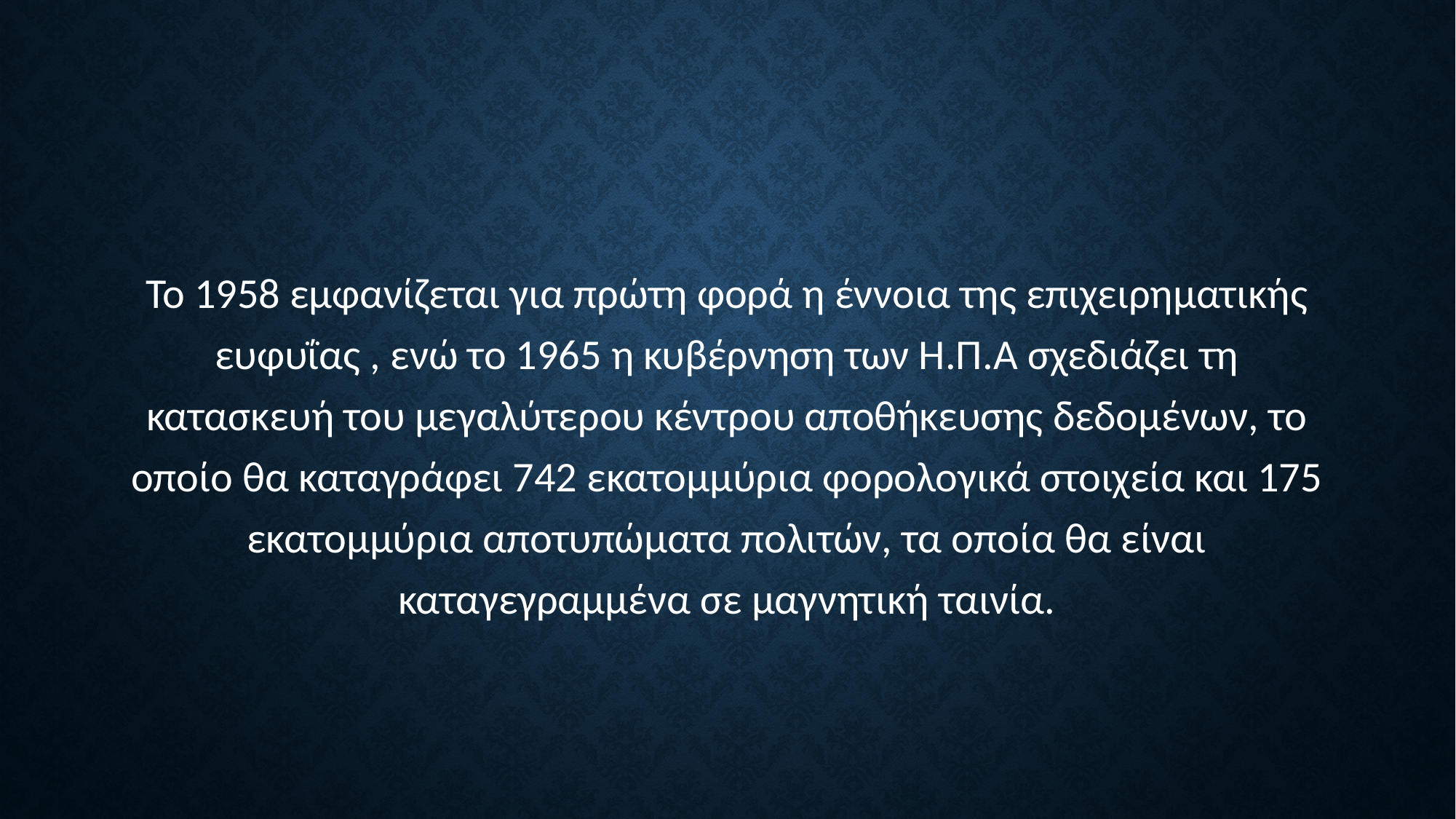

Το 1958 εμφανίζεται για πρώτη φορά η έννοια της επιχειρηματικής ευφυΐας , ενώ το 1965 η κυβέρνηση των Η.Π.Α σχεδιάζει τη κατασκευή του μεγαλύτερου κέντρου αποθήκευσης δεδομένων, το οποίο θα καταγράφει 742 εκατομμύρια φορολογικά στοιχεία και 175 εκατομμύρια αποτυπώματα πολιτών, τα οποία θα είναι καταγεγραμμένα σε μαγνητική ταινία.